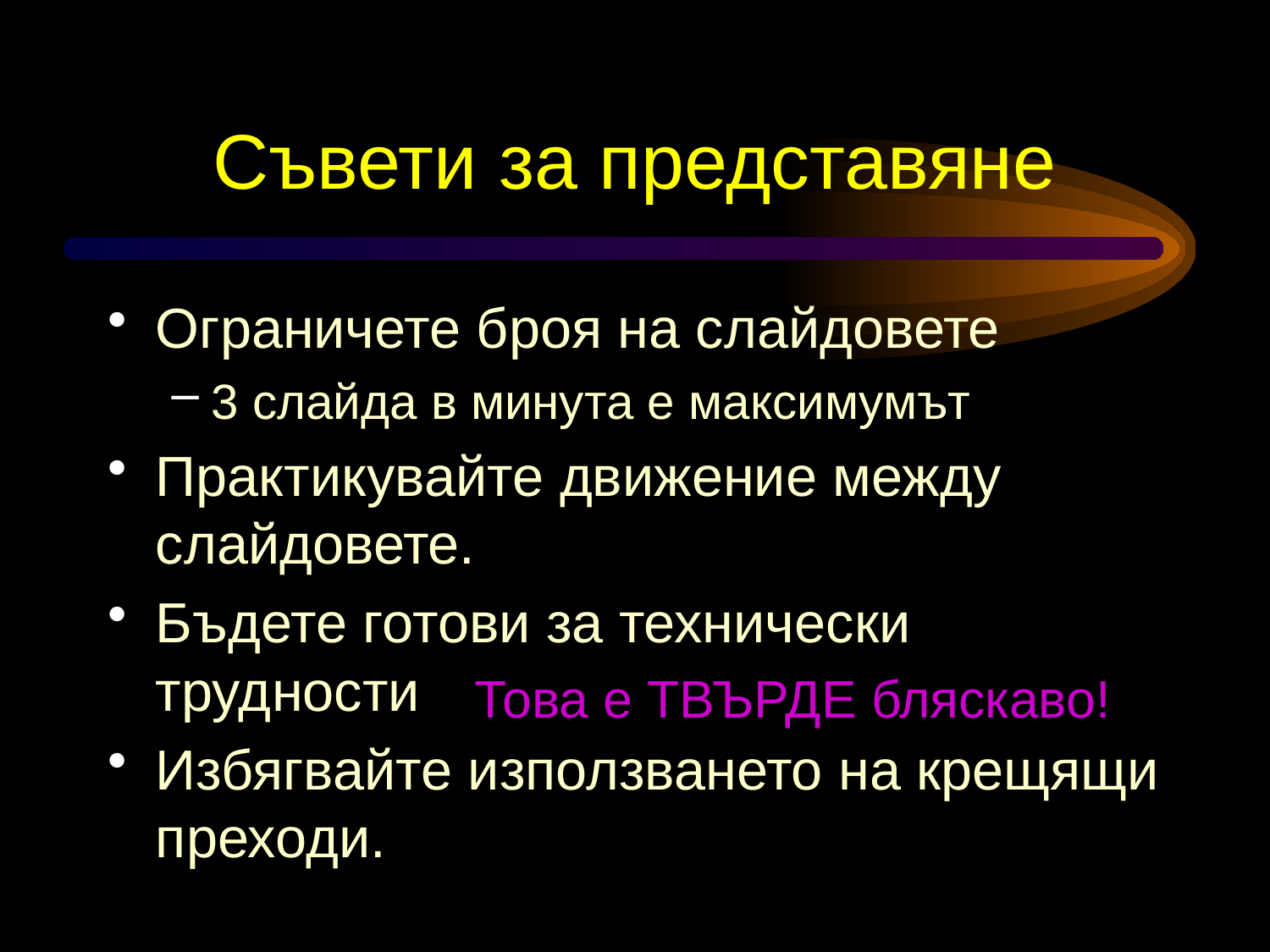

# Съвети за представяне
Ограничете броя на слайдовете
3 слайда в минута е максимумът
Практикувайте движение между слайдовете.
Бъдете готови за технически трудности
Избягвайте използването на крещящи преходи.

Това е ТВЪРДЕ бляскаво!